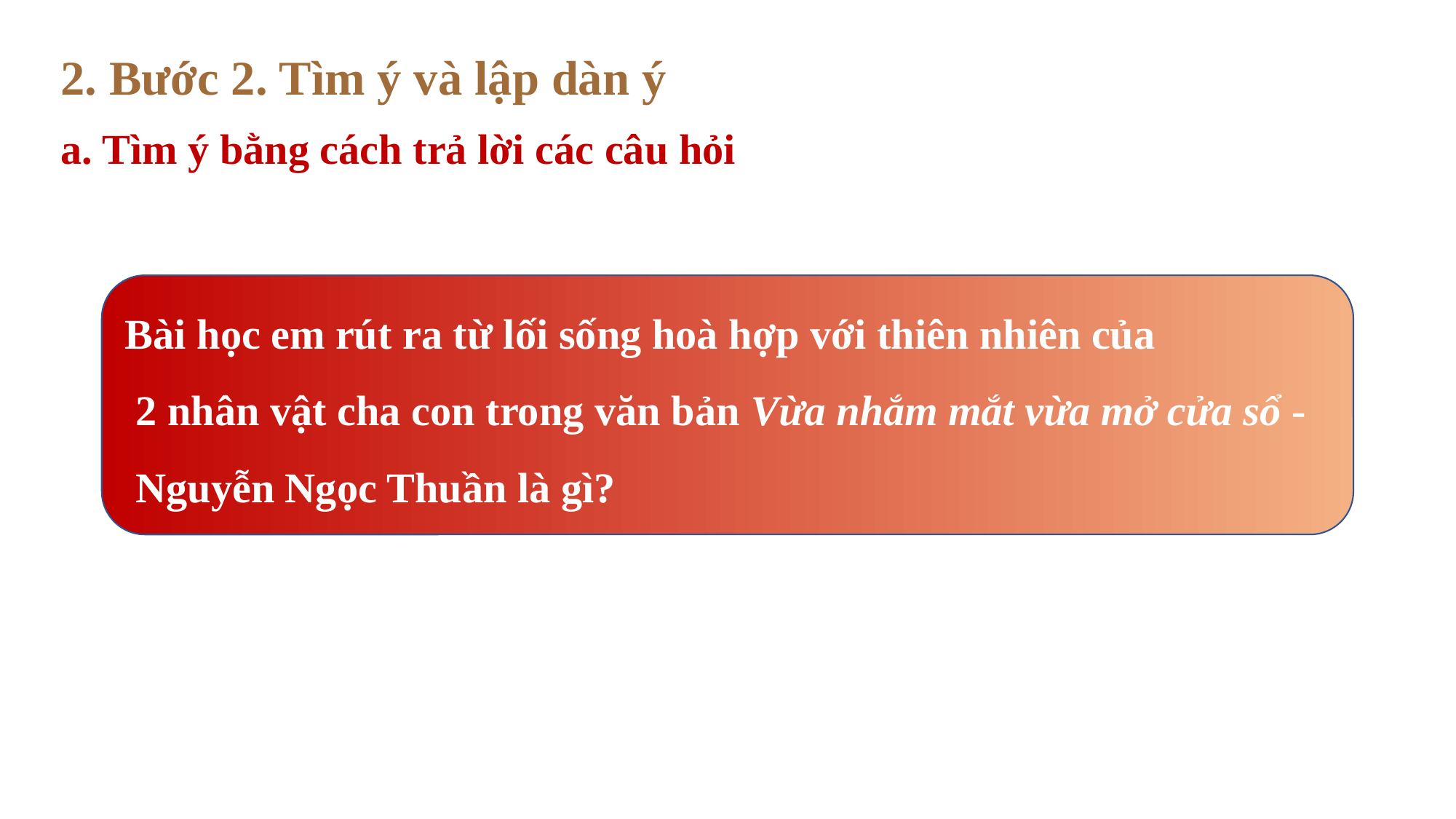

2. Bước 2. Tìm ý và lập dàn ý
a. Tìm ý bằng cách trả lời các câu hỏi
Bài học em rút ra từ lối sống hoà hợp với thiên nhiên của
 2 nhân vật cha con trong văn bản Vừa nhắm mắt vừa mở cửa sổ -
 Nguyễn Ngọc Thuần là gì?